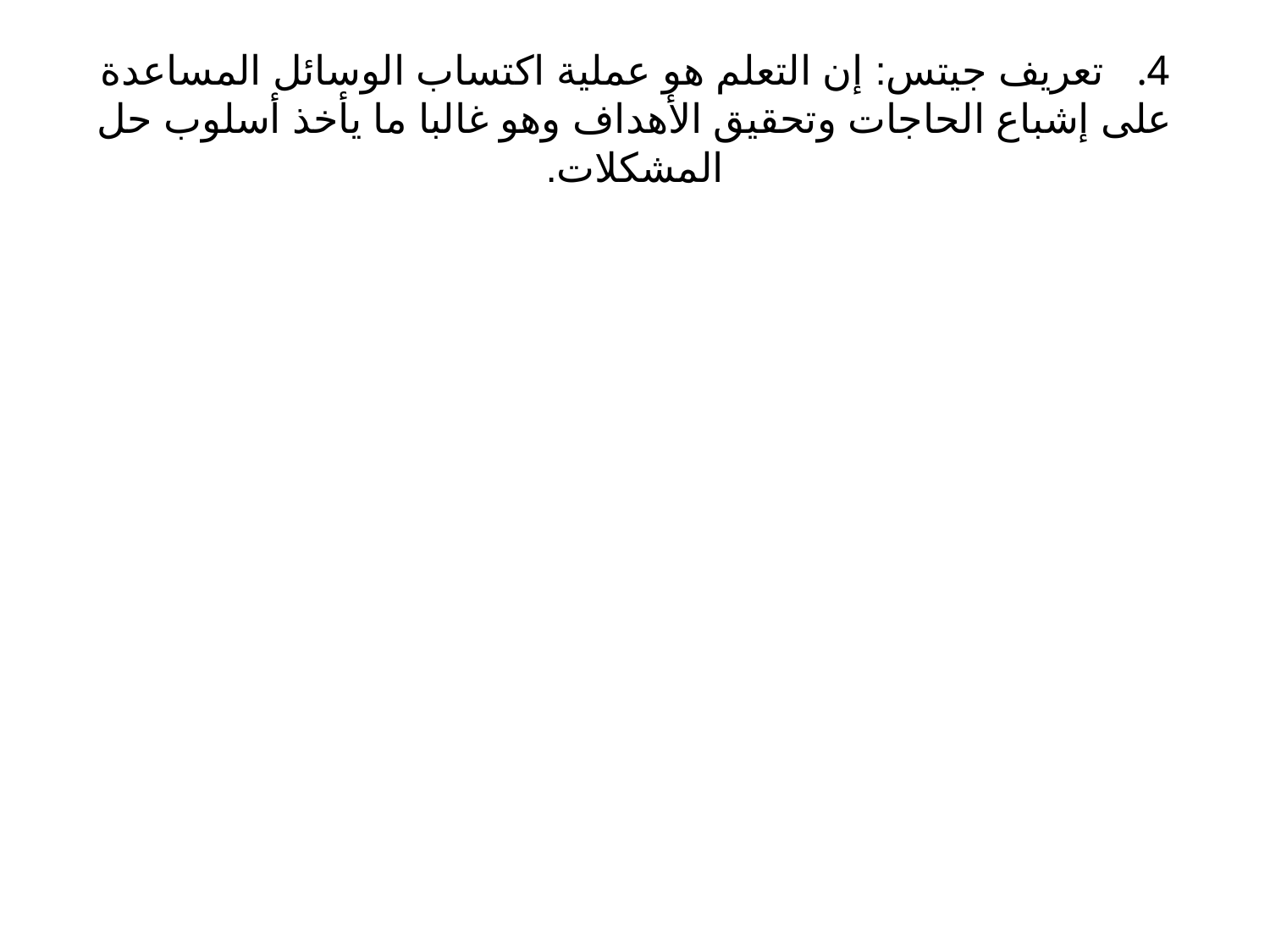

# 4.   تعريف جيتس: إن التعلم هو عملية اكتساب الوسائل المساعدة على إشباع الحاجات وتحقيق الأهداف وهو غالبا ما يأخذ أسلوب حل المشكلات.